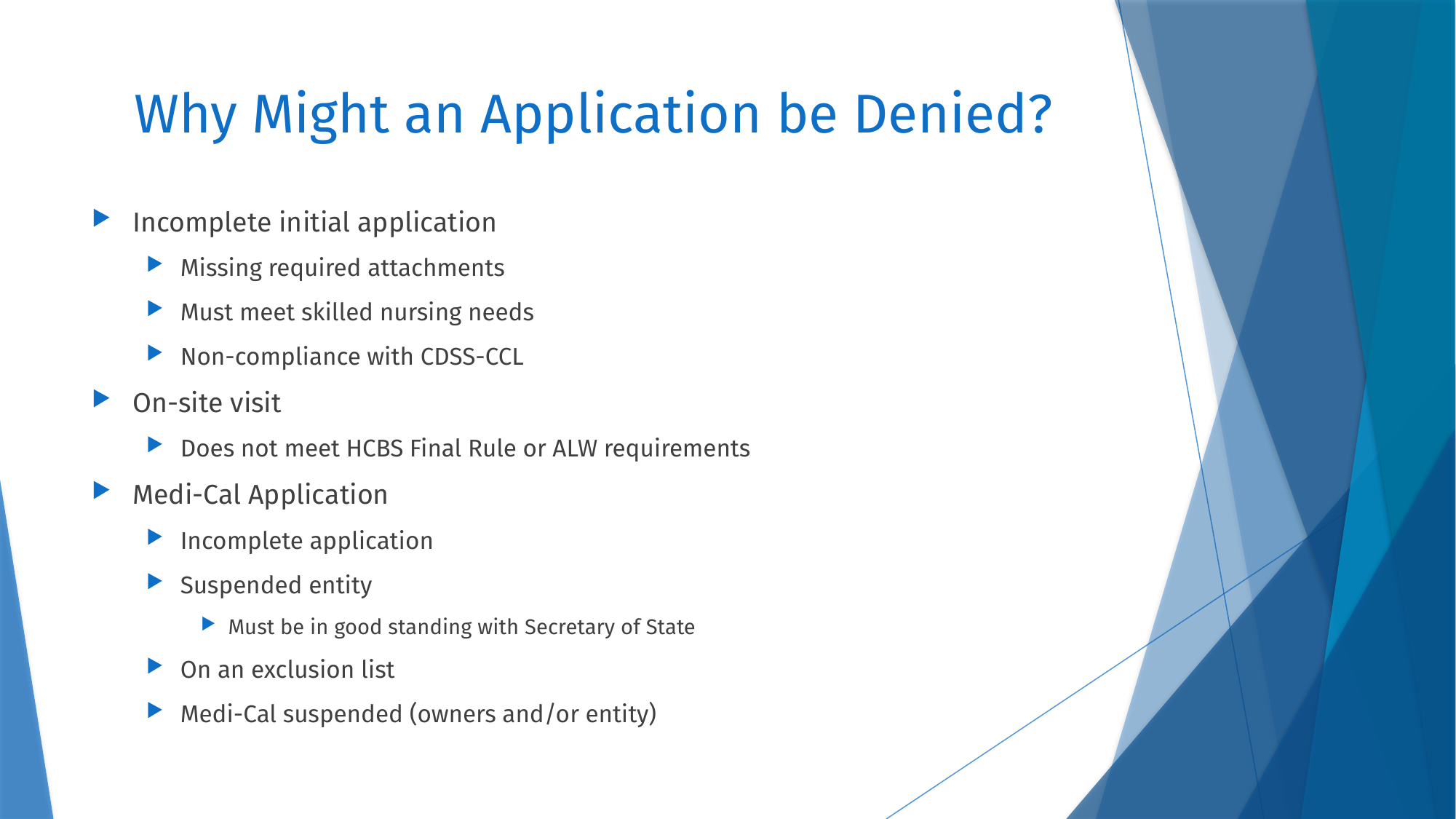

# Why Might an Application be Denied?
Incomplete initial application
Missing required attachments
Must meet skilled nursing needs
Non-compliance with CDSS-CCL
On-site visit
Does not meet HCBS Final Rule or ALW requirements
Medi-Cal Application
Incomplete application
Suspended entity
Must be in good standing with Secretary of State
On an exclusion list
Medi-Cal suspended (owners and/or entity)